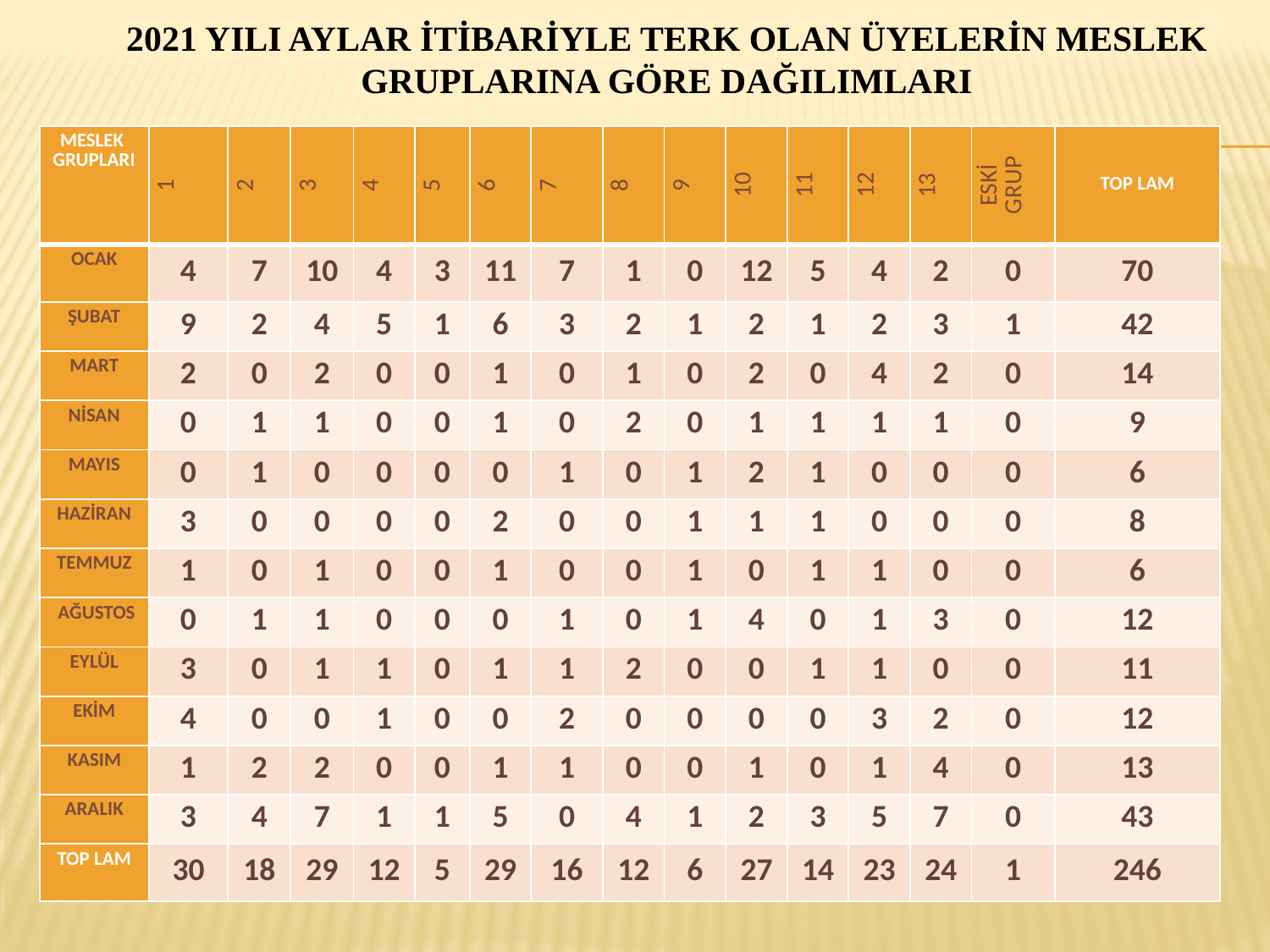

# 2021 YILI AYLAR İTİBARİYLE TERK OLAN ÜYELERİN MESLEK GRUPLARINA GÖRE DAĞILIMLARI
| MESLEK GRUPLARI | 1 | 2 | 3 | 4 | 5 | 6 | 7 | 8 | 9 | 10 | 11 | 12 | 13 | ESKİ GRUP | TOP LAM |
| --- | --- | --- | --- | --- | --- | --- | --- | --- | --- | --- | --- | --- | --- | --- | --- |
| OCAK | 4 | 7 | 10 | 4 | 3 | 11 | 7 | 1 | 0 | 12 | 5 | 4 | 2 | 0 | 70 |
| ŞUBAT | 9 | 2 | 4 | 5 | 1 | 6 | 3 | 2 | 1 | 2 | 1 | 2 | 3 | 1 | 42 |
| MART | 2 | 0 | 2 | 0 | 0 | 1 | 0 | 1 | 0 | 2 | 0 | 4 | 2 | 0 | 14 |
| NİSAN | 0 | 1 | 1 | 0 | 0 | 1 | 0 | 2 | 0 | 1 | 1 | 1 | 1 | 0 | 9 |
| MAYIS | 0 | 1 | 0 | 0 | 0 | 0 | 1 | 0 | 1 | 2 | 1 | 0 | 0 | 0 | 6 |
| HAZİRAN | 3 | 0 | 0 | 0 | 0 | 2 | 0 | 0 | 1 | 1 | 1 | 0 | 0 | 0 | 8 |
| TEMMUZ | 1 | 0 | 1 | 0 | 0 | 1 | 0 | 0 | 1 | 0 | 1 | 1 | 0 | 0 | 6 |
| AĞUSTOS | 0 | 1 | 1 | 0 | 0 | 0 | 1 | 0 | 1 | 4 | 0 | 1 | 3 | 0 | 12 |
| EYLÜL | 3 | 0 | 1 | 1 | 0 | 1 | 1 | 2 | 0 | 0 | 1 | 1 | 0 | 0 | 11 |
| EKİM | 4 | 0 | 0 | 1 | 0 | 0 | 2 | 0 | 0 | 0 | 0 | 3 | 2 | 0 | 12 |
| KASIM | 1 | 2 | 2 | 0 | 0 | 1 | 1 | 0 | 0 | 1 | 0 | 1 | 4 | 0 | 13 |
| ARALIK | 3 | 4 | 7 | 1 | 1 | 5 | 0 | 4 | 1 | 2 | 3 | 5 | 7 | 0 | 43 |
| TOP LAM | 30 | 18 | 29 | 12 | 5 | 29 | 16 | 12 | 6 | 27 | 14 | 23 | 24 | 1 | 246 |